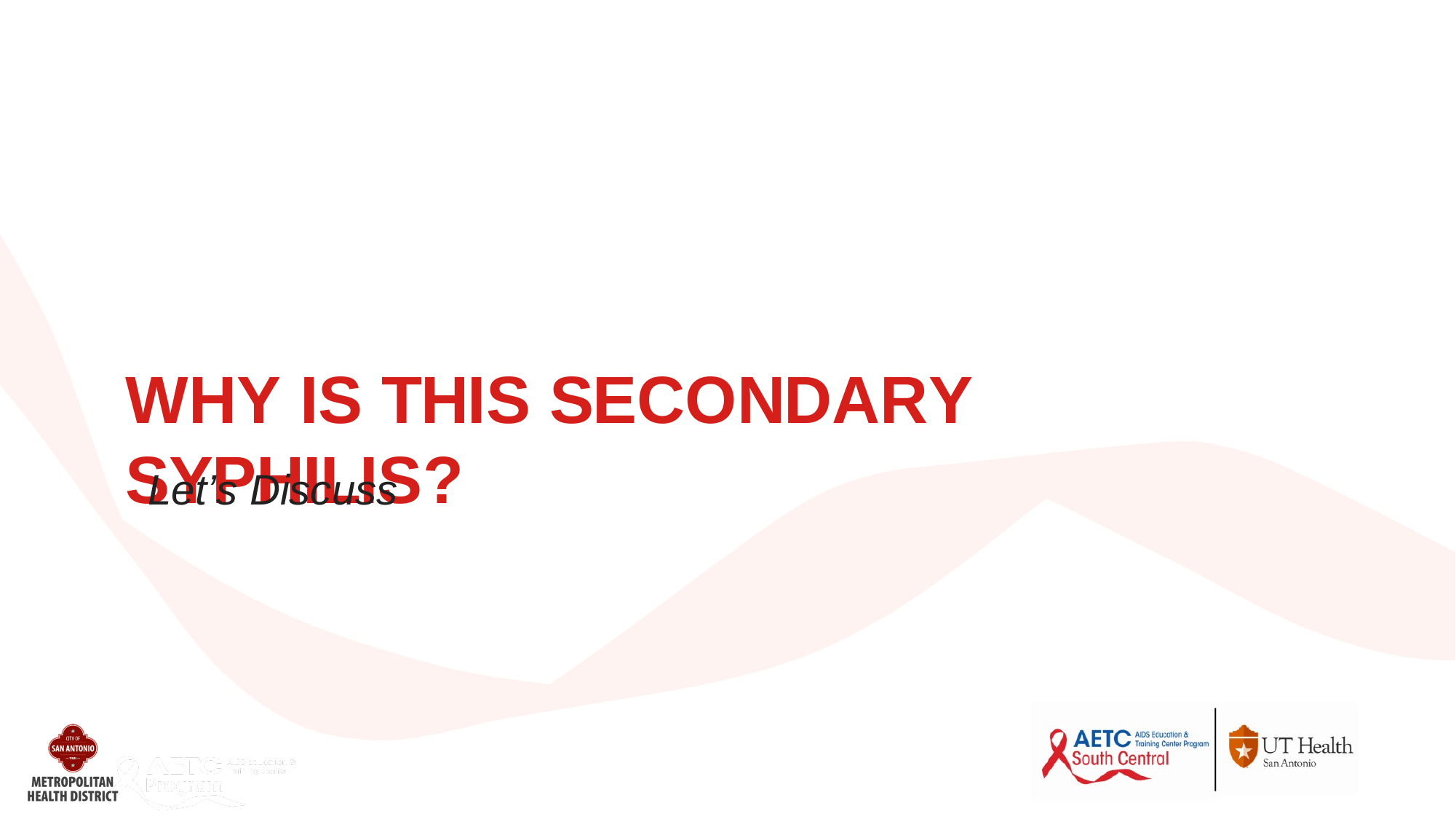

WHY IS THIS SECONDARY SYPHILIS?
Let’s Discuss